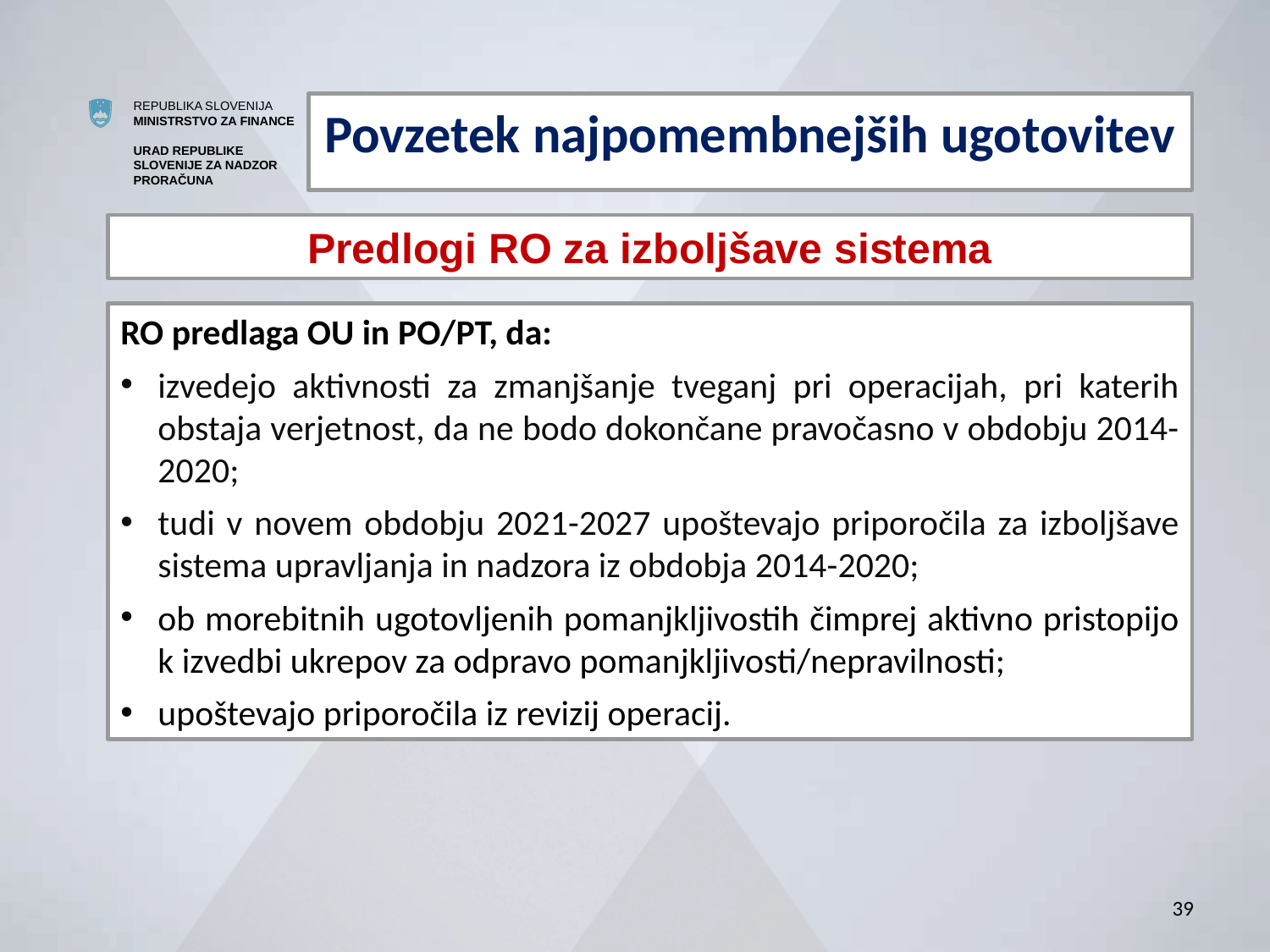

Povzetek najpomembnejših ugotovitev
Predlogi RO za izboljšave sistema
RO predlaga OU in PO/PT, da:
izvedejo aktivnosti za zmanjšanje tveganj pri operacijah, pri katerih obstaja verjetnost, da ne bodo dokončane pravočasno v obdobju 2014-2020;
tudi v novem obdobju 2021-2027 upoštevajo priporočila za izboljšave sistema upravljanja in nadzora iz obdobja 2014-2020;
ob morebitnih ugotovljenih pomanjkljivostih čimprej aktivno pristopijo k izvedbi ukrepov za odpravo pomanjkljivosti/nepravilnosti;
upoštevajo priporočila iz revizij operacij.
39